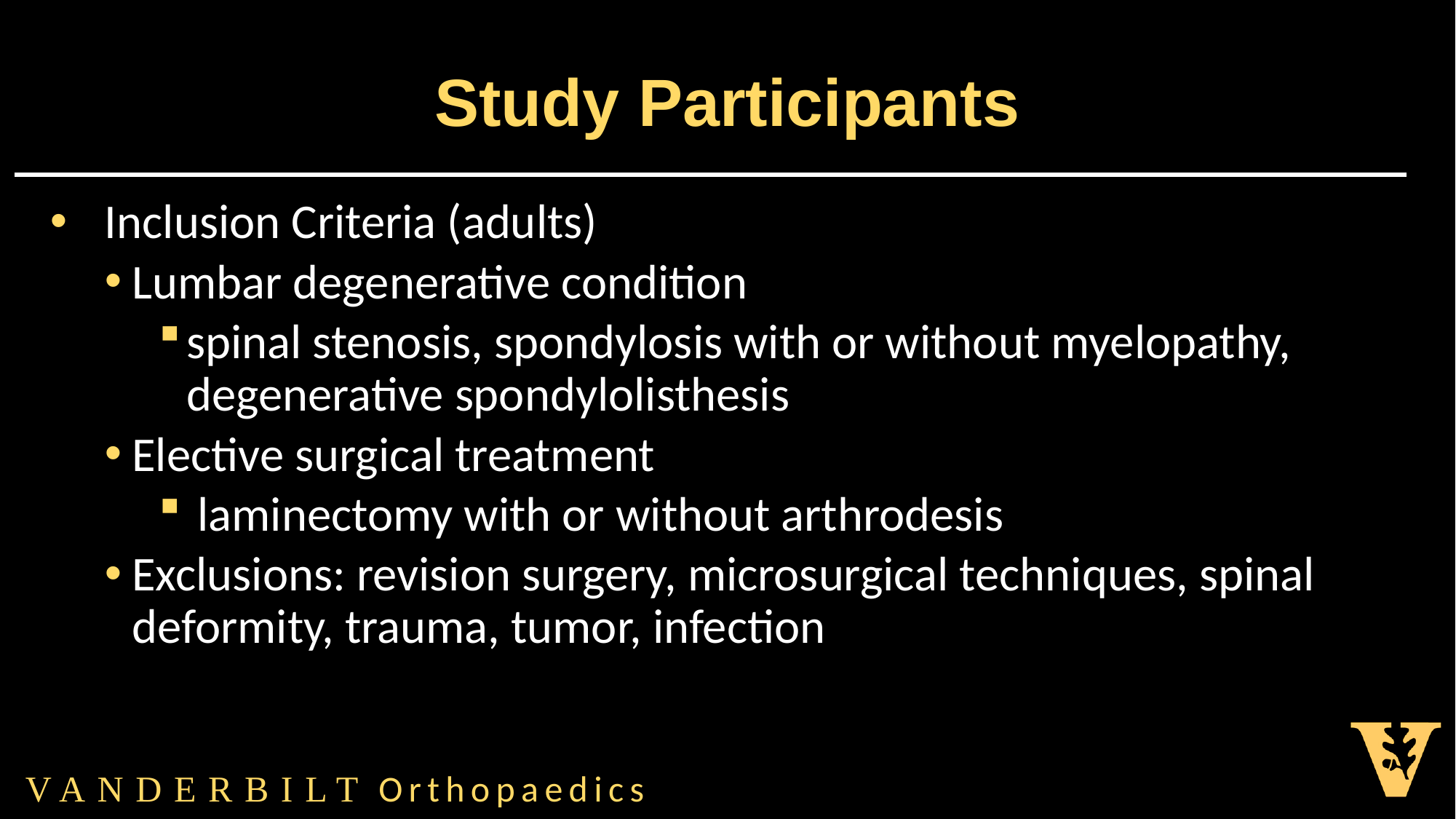

# Study Participants
Inclusion Criteria (adults)
Lumbar degenerative condition
spinal stenosis, spondylosis with or without myelopathy, degenerative spondylolisthesis
Elective surgical treatment
 laminectomy with or without arthrodesis
Exclusions: revision surgery, microsurgical techniques, spinal deformity, trauma, tumor, infection